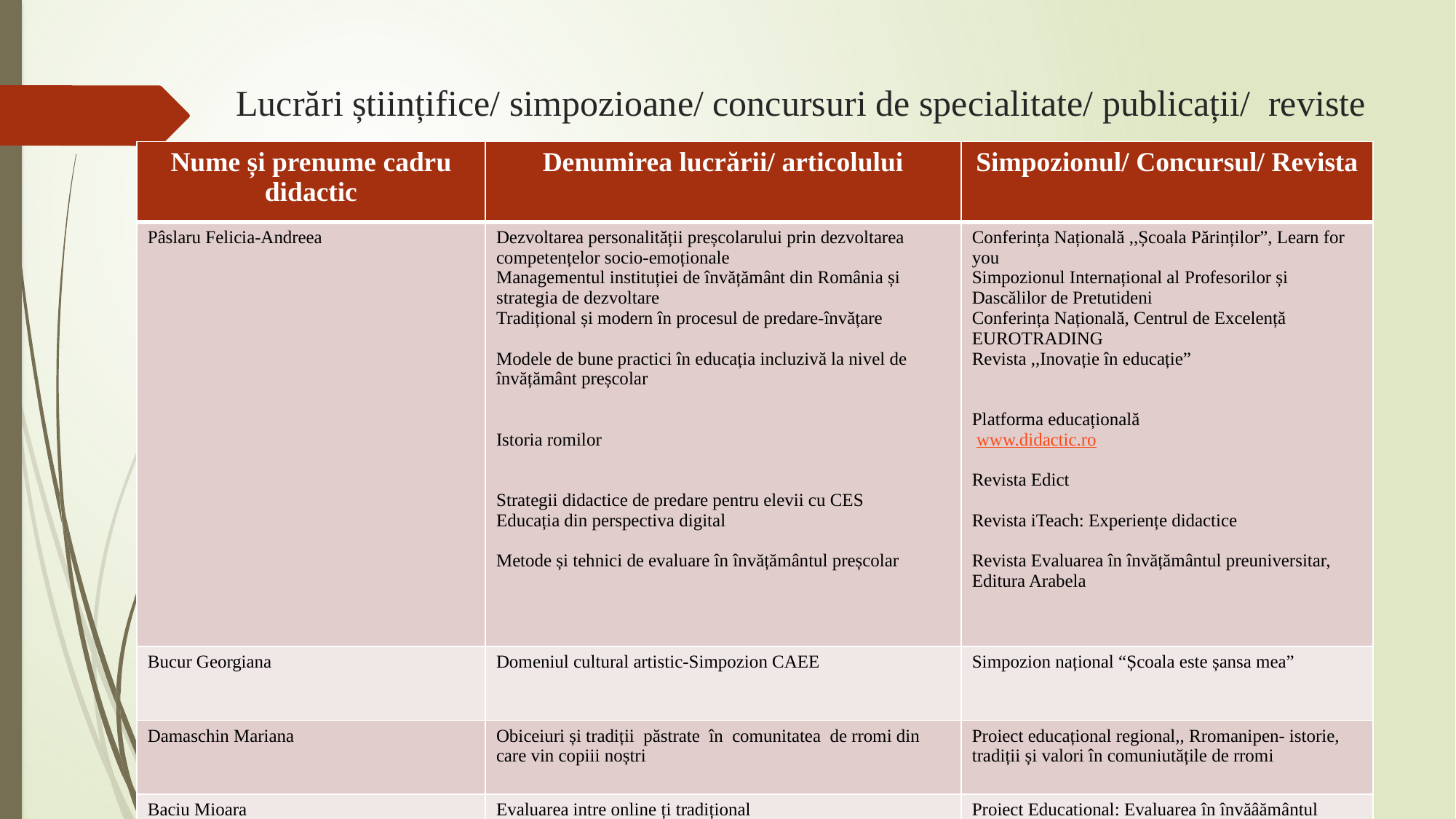

# Lucrări științifice/ simpozioane/ concursuri de specialitate/ publicații/  reviste
| Nume și prenume cadru didactic | Denumirea lucrării/ articolului | Simpozionul/ Concursul/ Revista |
| --- | --- | --- |
| Pâslaru Felicia-Andreea | Dezvoltarea personalității preșcolarului prin dezvoltarea competențelor socio-emoționale Managementul instituției de învățământ din România și strategia de dezvoltare Tradițional și modern în procesul de predare-învățare Modele de bune practici în educația incluzivă la nivel de învățământ preșcolar Istoria romilor Strategii didactice de predare pentru elevii cu CES Educația din perspectiva digital Metode și tehnici de evaluare în învățământul preșcolar | Conferința Națională ,,Școala Părinților”, Learn for you Simpozionul Internațional al Profesorilor și Dascălilor de Pretutideni Conferința Națională, Centrul de Excelență EUROTRADING Revista ,,Inovație în educație” Platforma educațională www.didactic.ro Revista Edict Revista iTeach: Experiențe didactice Revista Evaluarea în învățământul preuniversitar, Editura Arabela |
| Bucur Georgiana | Domeniul cultural artistic-Simpozion CAEE | Simpozion național “Școala este șansa mea” |
| Damaschin Mariana | Obiceiuri și tradiții păstrate în comunitatea de rromi din care vin copiii noștri | Proiect educațional regional,, Rromanipen- istorie, tradiții și valori în comuniutățile de rromi |
| Baciu Mioara | Evaluarea intre online ți tradițional | Proiect Educational: Evaluarea în învăâământul preuniversitar /Editura Arabela |